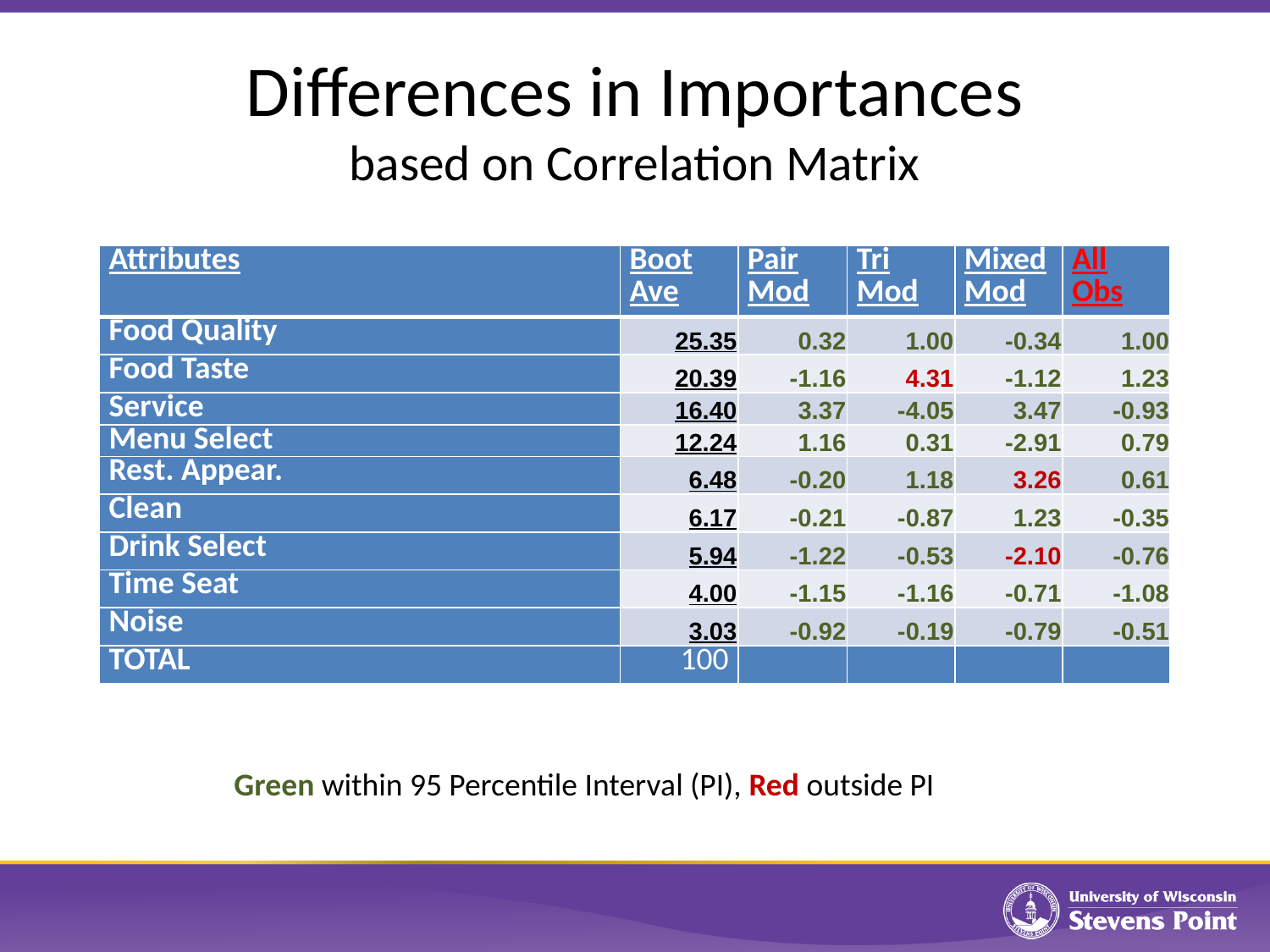

# Differences in Importances based on Correlation Matrix
| Attributes | Boot Ave | Pair Mod | Tri Mod | Mixed Mod | All Obs |
| --- | --- | --- | --- | --- | --- |
| Food Quality | 25.35 | 0.32 | 1.00 | -0.34 | 1.00 |
| Food Taste | 20.39 | -1.16 | 4.31 | -1.12 | 1.23 |
| Service | 16.40 | 3.37 | -4.05 | 3.47 | -0.93 |
| Menu Select | 12.24 | 1.16 | 0.31 | -2.91 | 0.79 |
| Rest. Appear. | 6.48 | -0.20 | 1.18 | 3.26 | 0.61 |
| Clean | 6.17 | -0.21 | -0.87 | 1.23 | -0.35 |
| Drink Select | 5.94 | -1.22 | -0.53 | -2.10 | -0.76 |
| Time Seat | 4.00 | -1.15 | -1.16 | -0.71 | -1.08 |
| Noise | 3.03 | -0.92 | -0.19 | -0.79 | -0.51 |
| TOTAL | 100 |  |  |  |  |
Green within 95 Percentile Interval (PI), Red outside PI